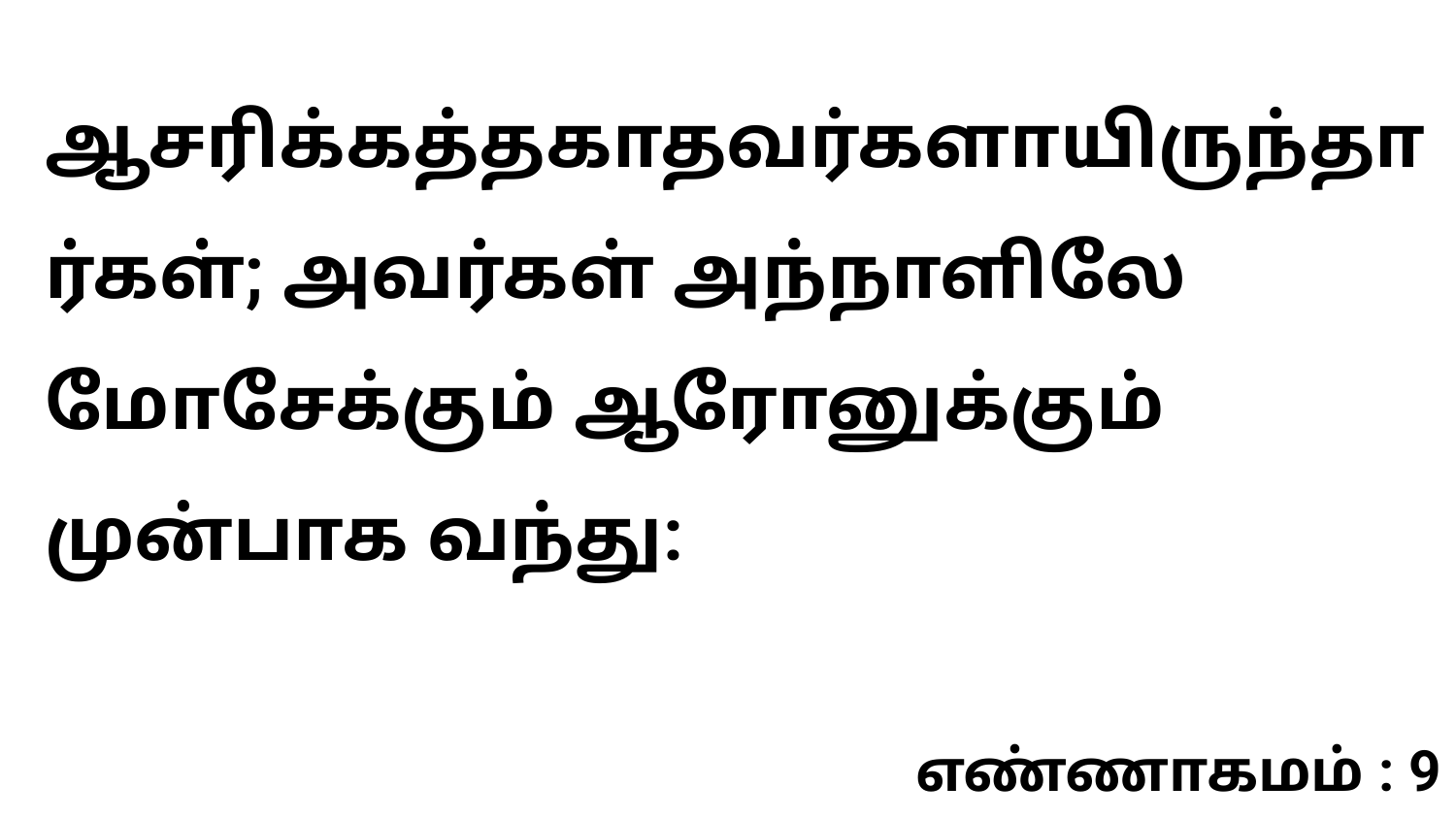

ஆசரிக்கத்தகாதவர்களாயிருந்தார்கள்; அவர்கள் அந்நாளிலே மோசேக்கும் ஆரோனுக்கும் முன்பாக வந்து:
எண்ணாகமம் : 9